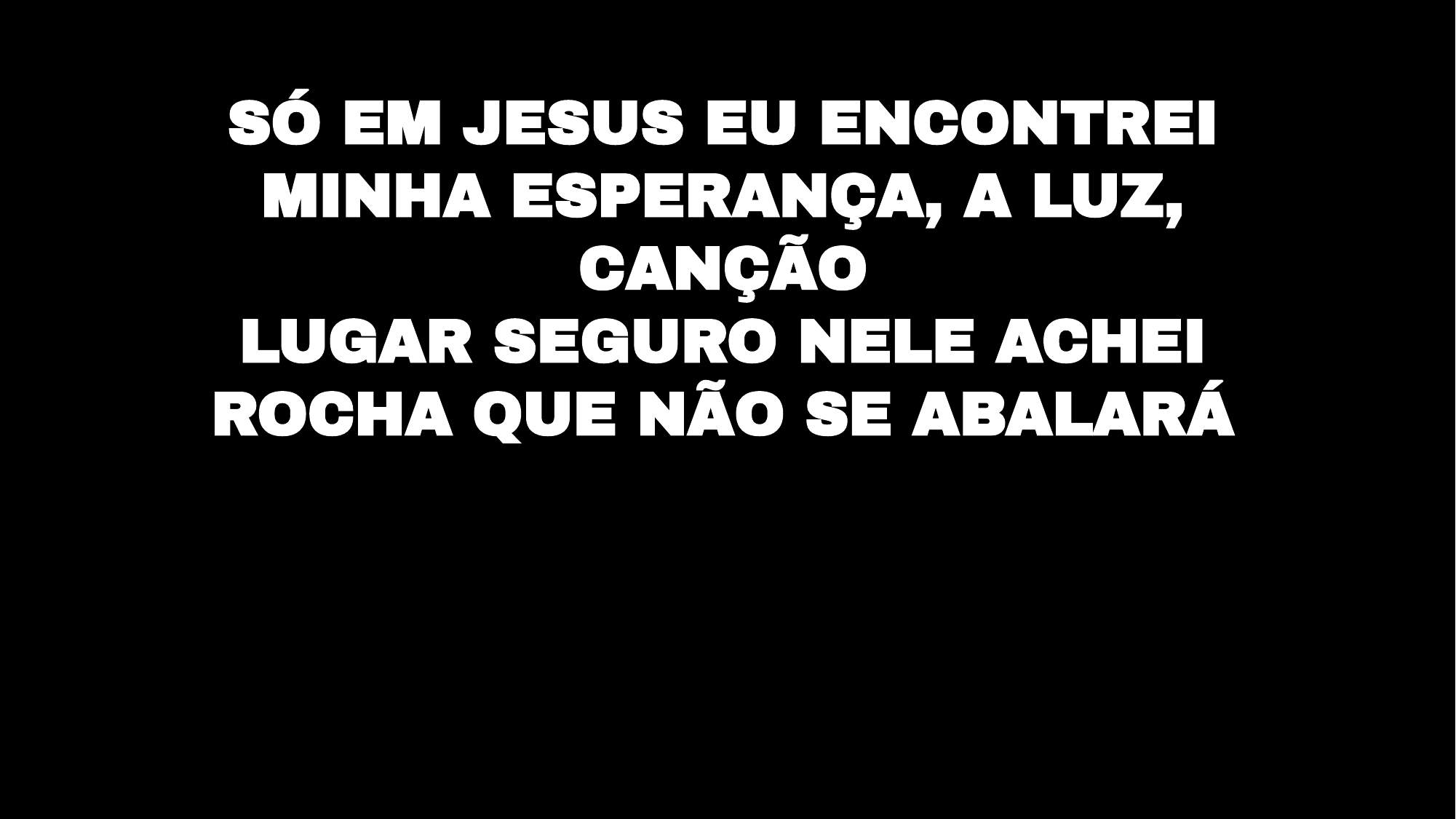

SÓ EM JESUS EU ENCONTREI
MINHA ESPERANÇA, A LUZ, CANÇÃO
LUGAR SEGURO NELE ACHEI
ROCHA QUE NÃO SE ABALARÁ